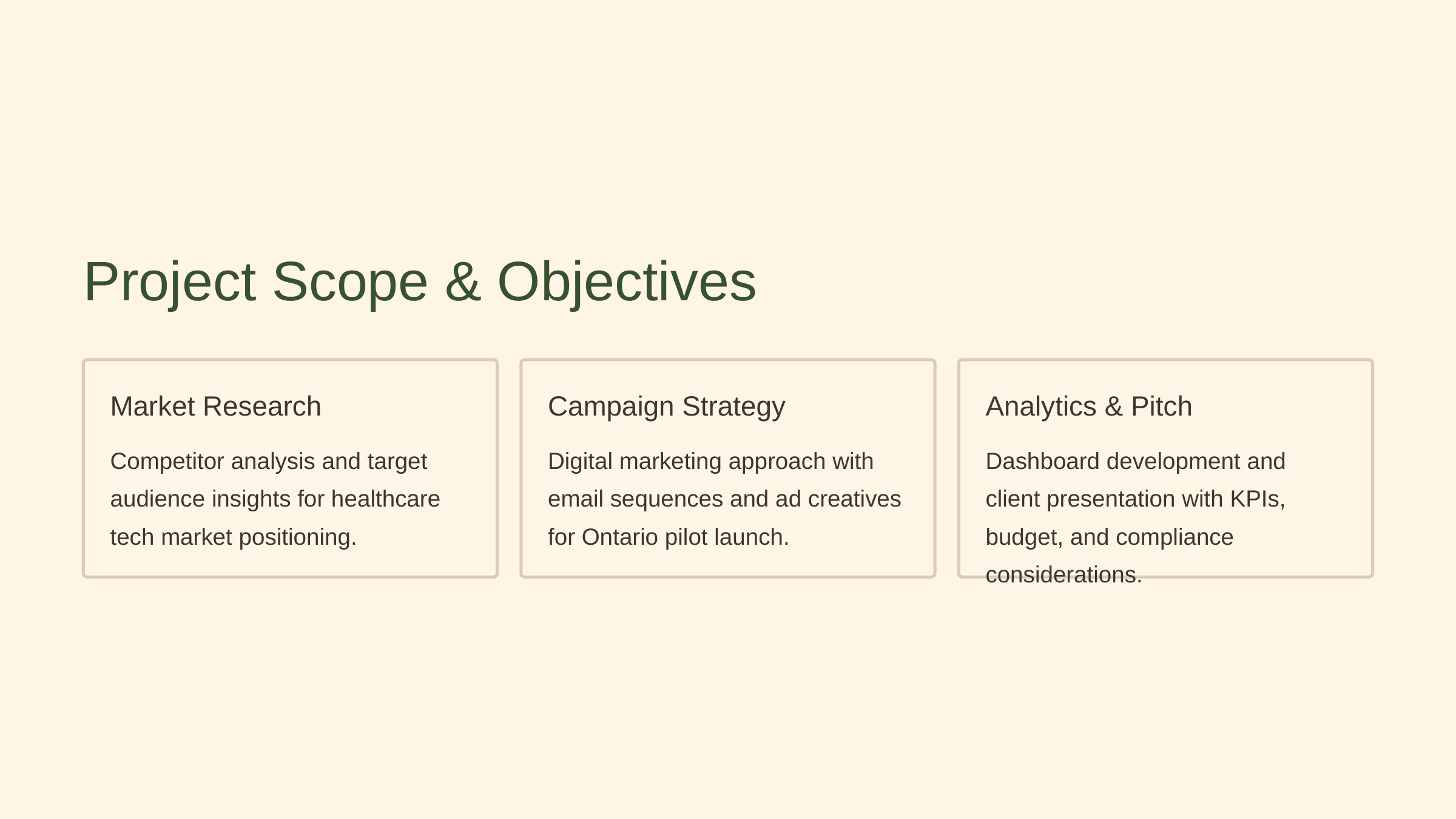

Project Scope & Objectives

Market Research
Campaign Strategy
Analytics & Pitch
Competitor analysis and target audience insights for healthcare tech market positioning.
Digital marketing approach with email sequences and ad creatives for Ontario pilot launch.
Dashboard development and client presentation with KPIs, budget, and compliance considerations.